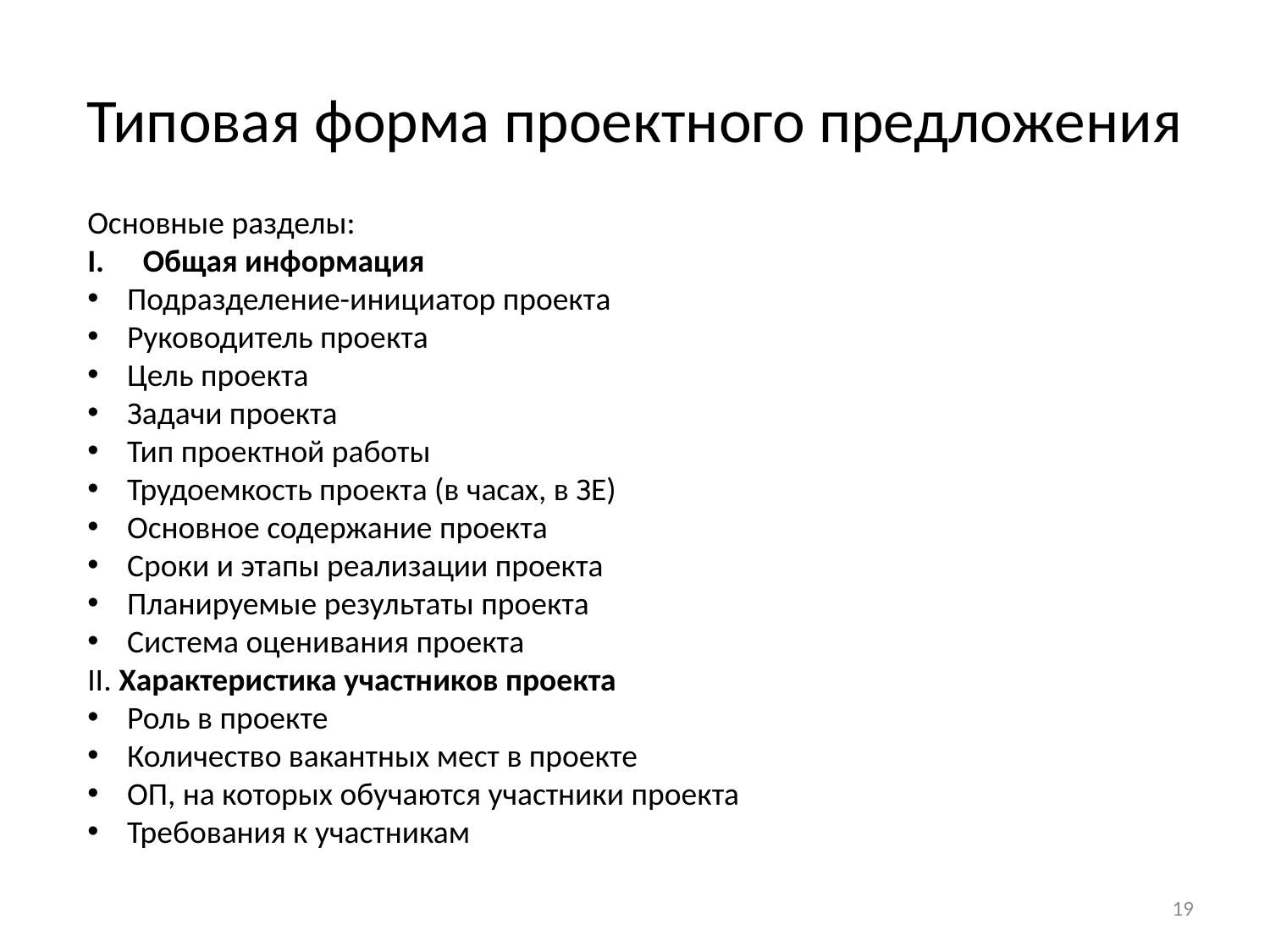

# Типовая форма проектного предложения
Основные разделы:
Общая информация
Подразделение-инициатор проекта
Руководитель проекта
Цель проекта
Задачи проекта
Тип проектной работы
Трудоемкость проекта (в часах, в ЗЕ)
Основное содержание проекта
Сроки и этапы реализации проекта
Планируемые результаты проекта
Система оценивания проекта
II. Характеристика участников проекта
Роль в проекте
Количество вакантных мест в проекте
ОП, на которых обучаются участники проекта
Требования к участникам

19